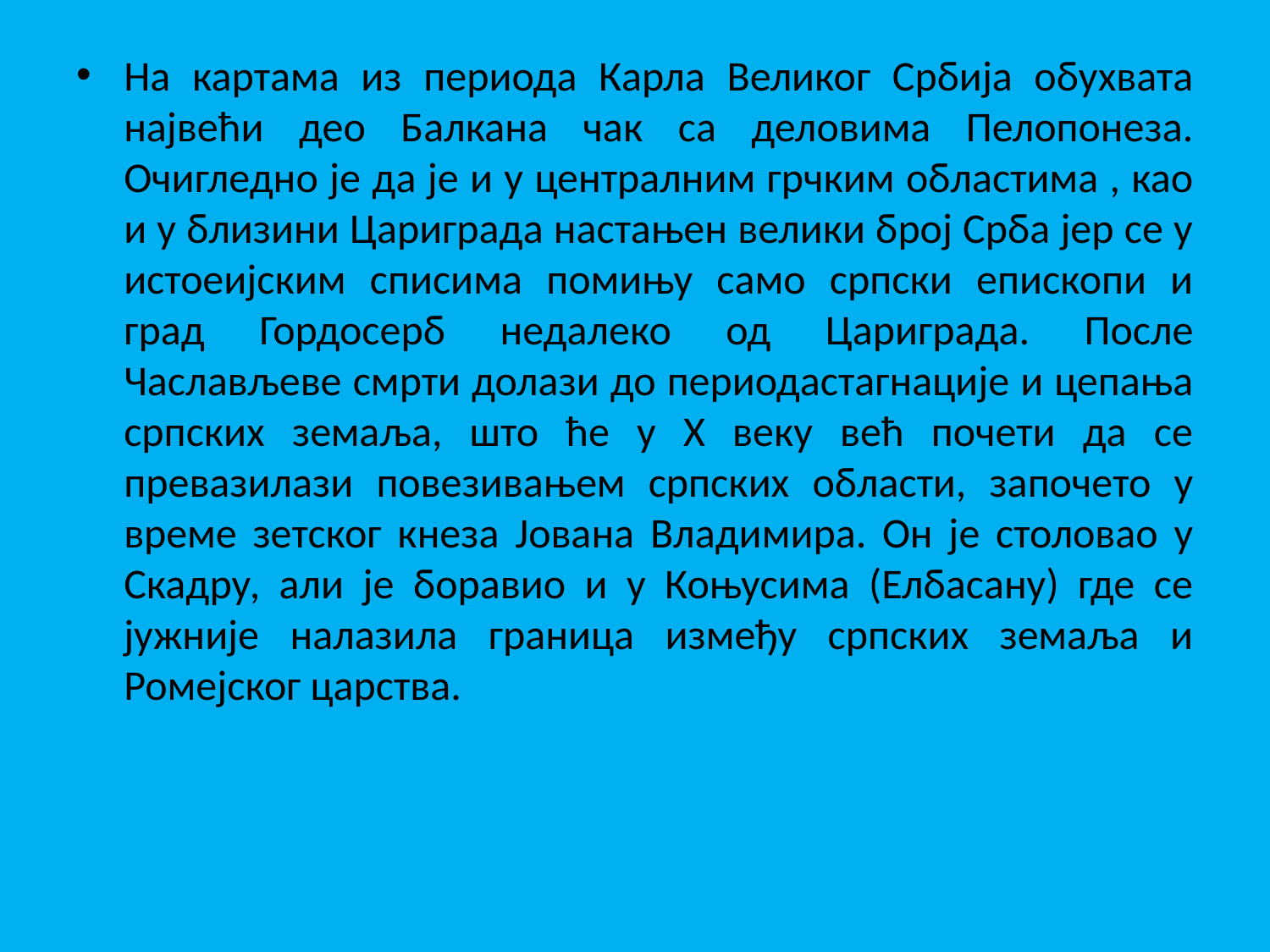

На картама из периода Карла Великог Србија обухвата највећи део Балкана чак са деловима Пелопонеза. Очигледно је да је и у централним грчким областима , као и у близини Цариграда настањен велики број Срба јер се у истоеијским списима помињу само српски епископи и град Гордосерб недалеко од Цариграда. После Часлављеве смрти долази до периодастагнације и цепања српских земаља, што ће у Х веку већ почети да се превазилази повезивањем српских области, започето у време зетског кнеза Јована Владимира. Он је столовао у Скадру, али је боравио и у Коњусима (Елбасану) где се јужније налазила граница између српских земаља и Ромејског царства.